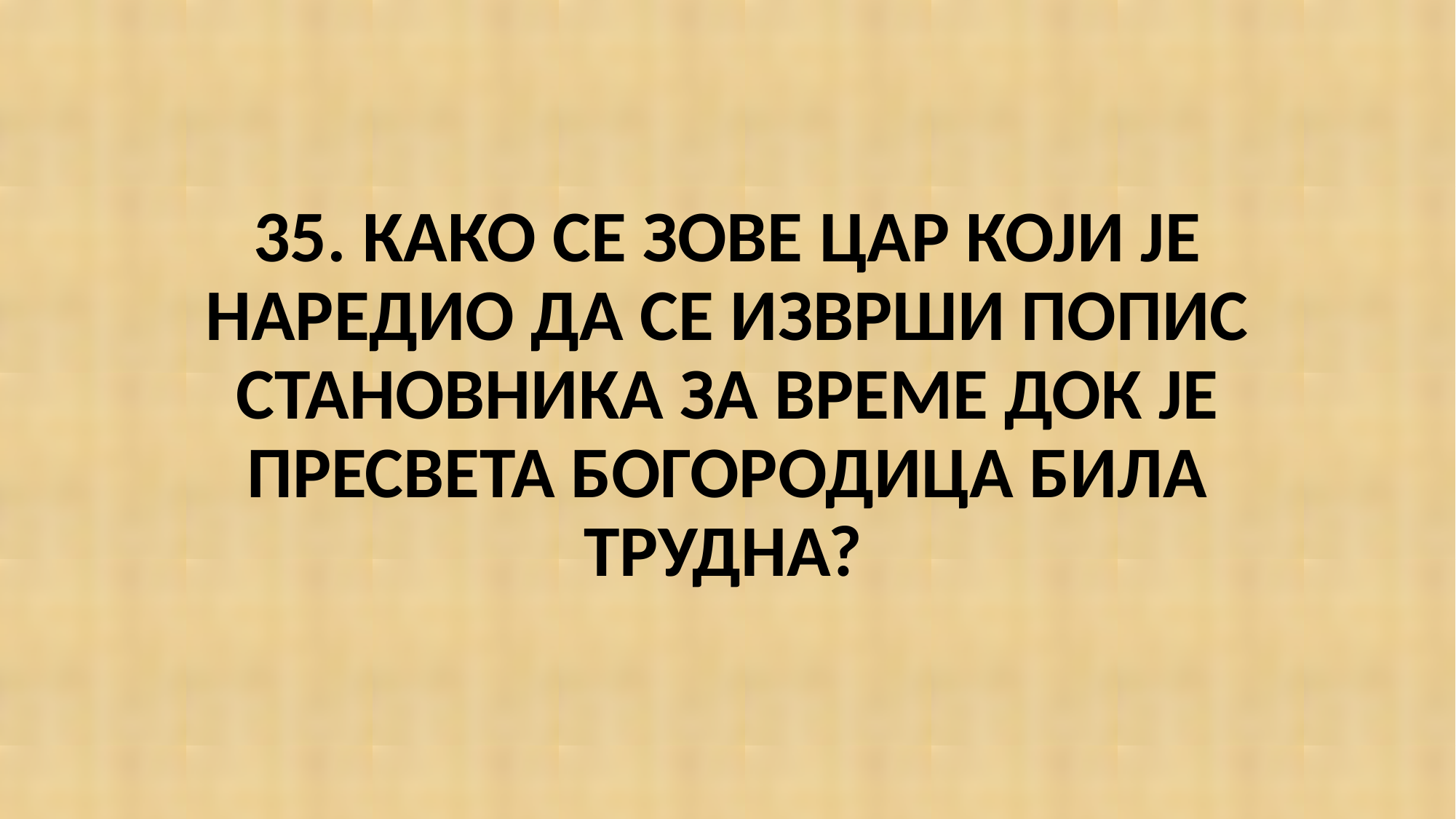

#
35. КАКО СЕ ЗОВЕ ЦАР КОЈИ ЈЕ НАРЕДИО ДА СЕ ИЗВРШИ ПОПИС СТАНОВНИКА ЗА ВРЕМЕ ДОК ЈЕ ПРЕСВЕТА БОГОРОДИЦА БИЛА ТРУДНА?